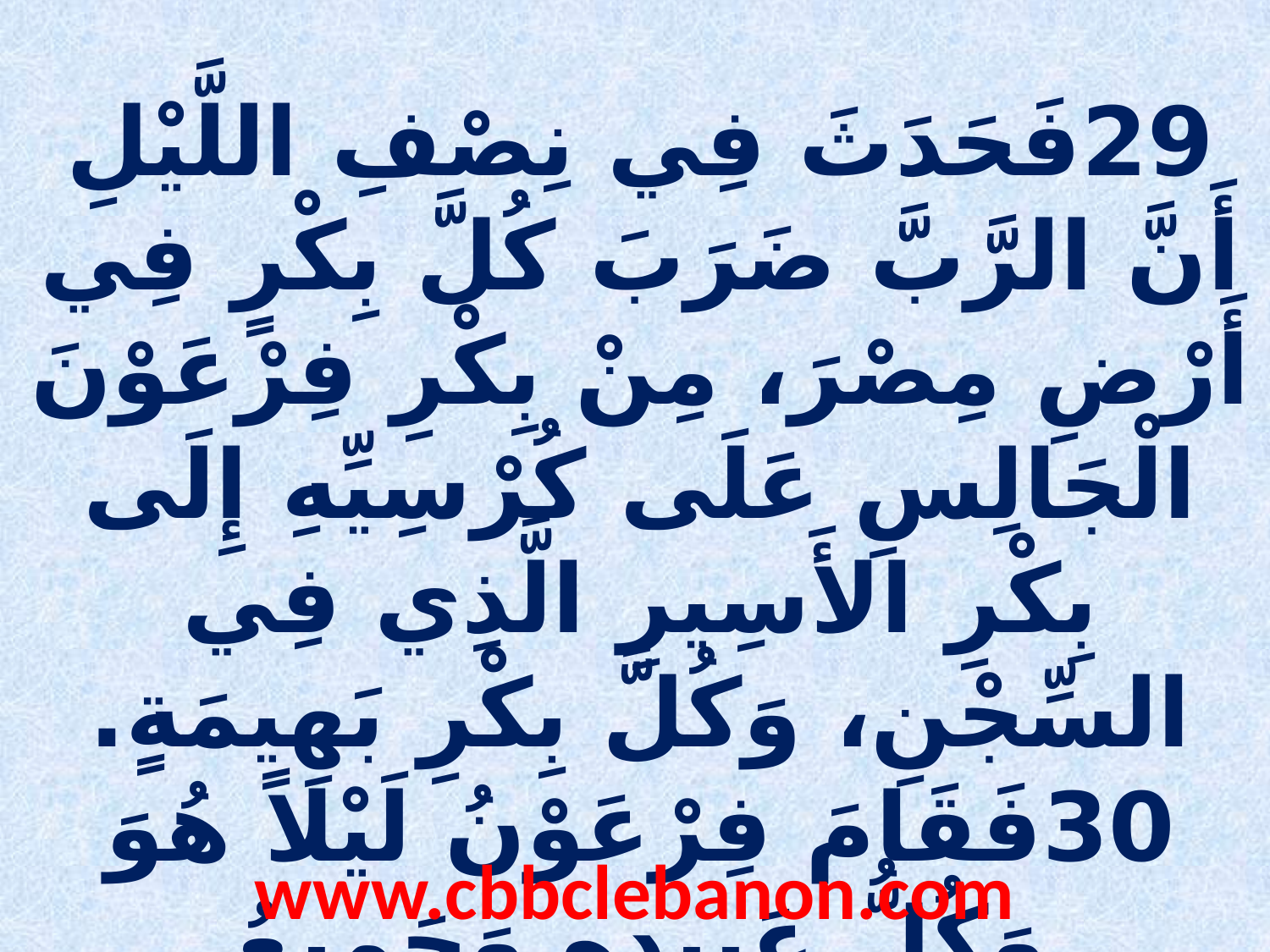

29فَحَدَثَ فِي نِصْفِ اللَّيْلِ أَنَّ الرَّبَّ ضَرَبَ كُلَّ بِكْرٍ فِي أَرْضِ مِصْرَ، مِنْ بِكْرِ فِرْعَوْنَ الْجَالِسِ عَلَى كُرْسِيِّهِ إِلَى بِكْرِ الأَسِيرِ الَّذِي فِي السِّجْنِ، وَكُلَّ بِكْرِ بَهِيمَةٍ. 30فَقَامَ فِرْعَوْنُ لَيْلاً هُوَ وَكُلُّ عَبِيدِهِ وَجَمِيعُ الْمِصْرِيِّينَ. وَكَانَ صُرَاخٌ عَظِيمٌ فِي مِصْرَ، لأَنَّهُ لَمْ يَكُنْ بَيْتٌ لَيْسَ فِيهِ مَيْتٌ.

www.cbbclebanon.com